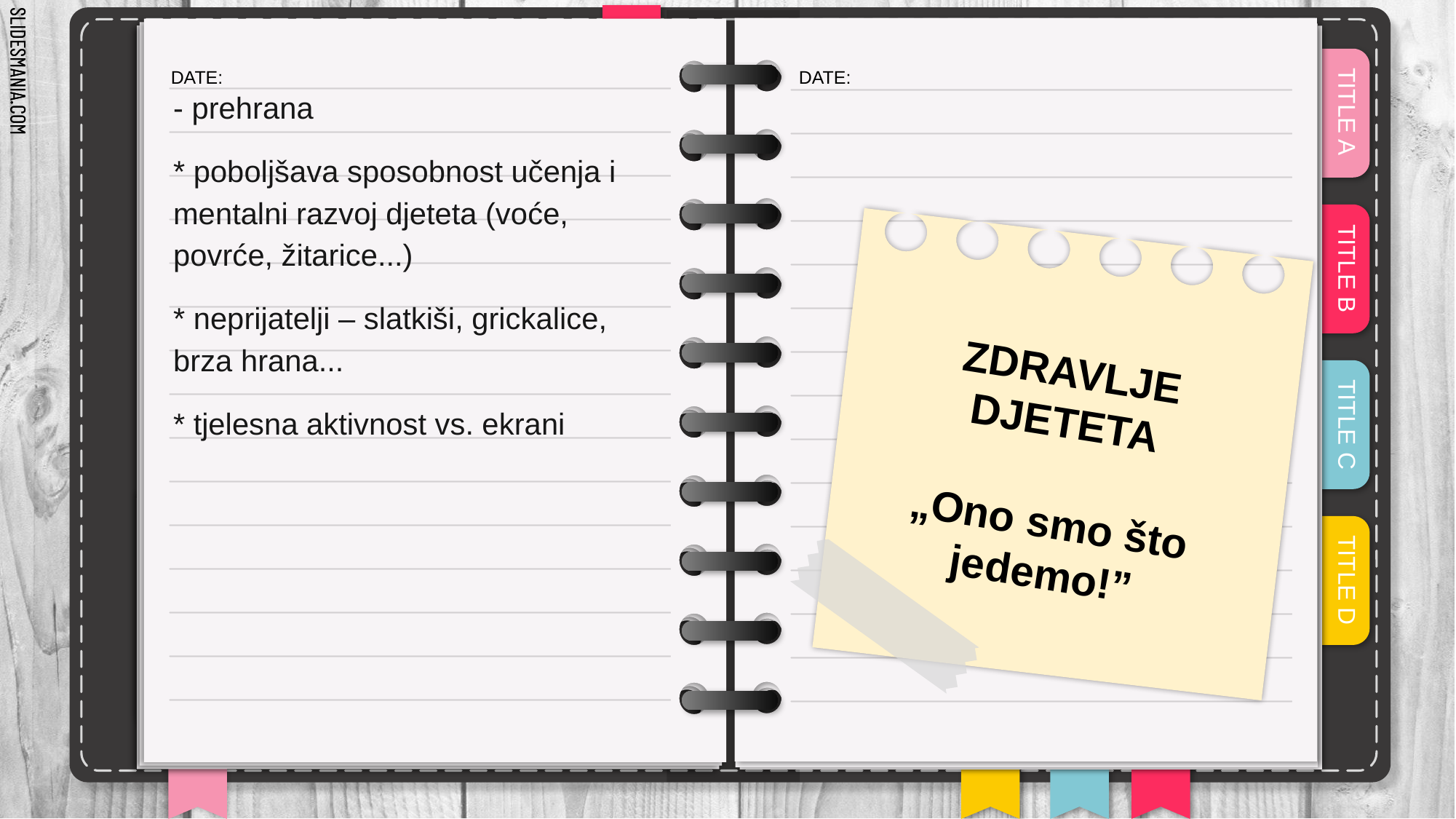

- prehrana
* poboljšava sposobnost učenja i mentalni razvoj djeteta (voće, povrće, žitarice...)
* neprijatelji – slatkiši, grickalice, brza hrana...
* tjelesna aktivnost vs. ekrani

ZDRAVLJE DJETETA

„Ono smo što jedemo!”